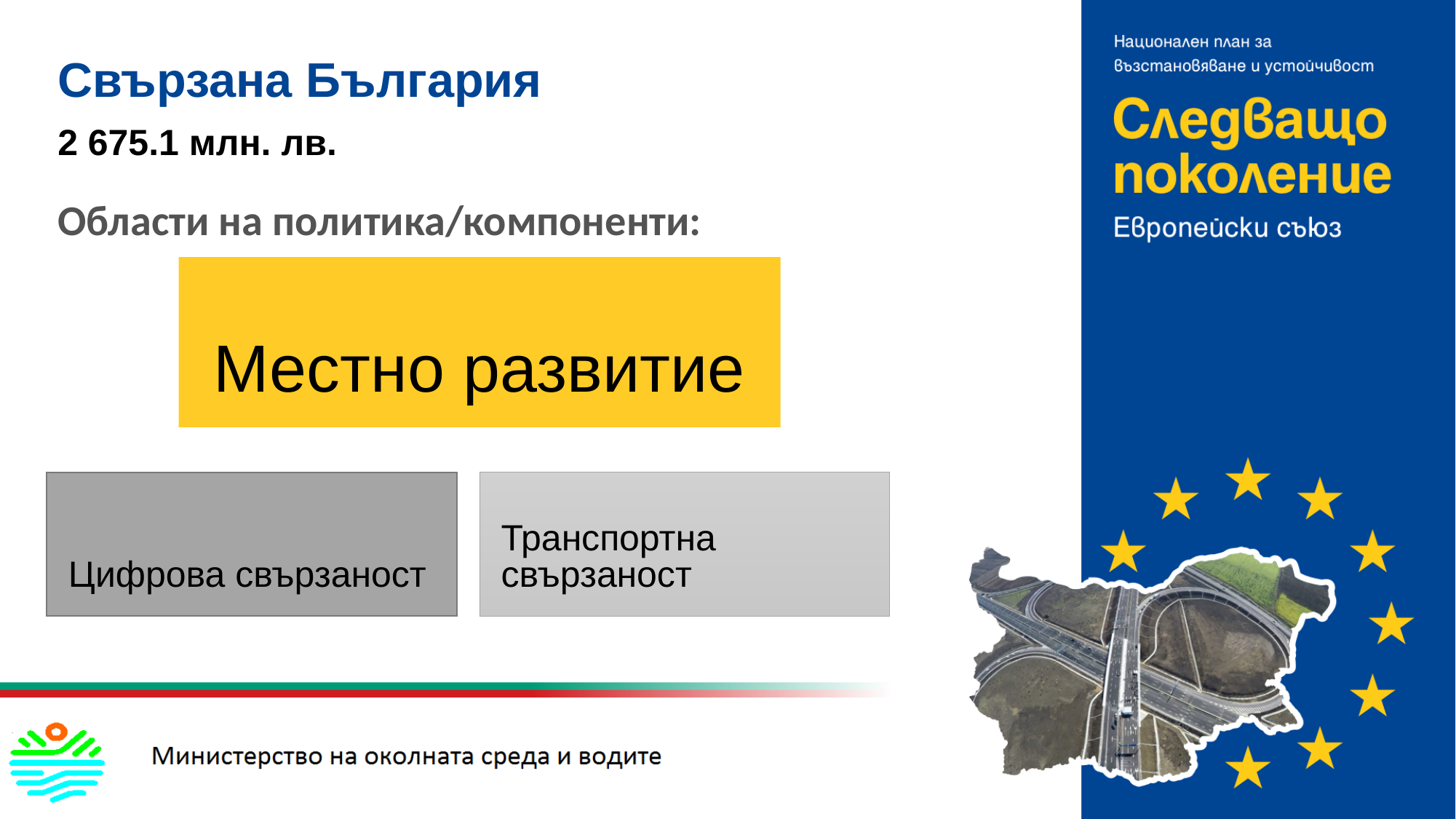

# Свързана България
2 675.1 млн. лв.
Области на политика/компоненти:
Местно развитие
Цифрова свързаност
Транспортна свързаност